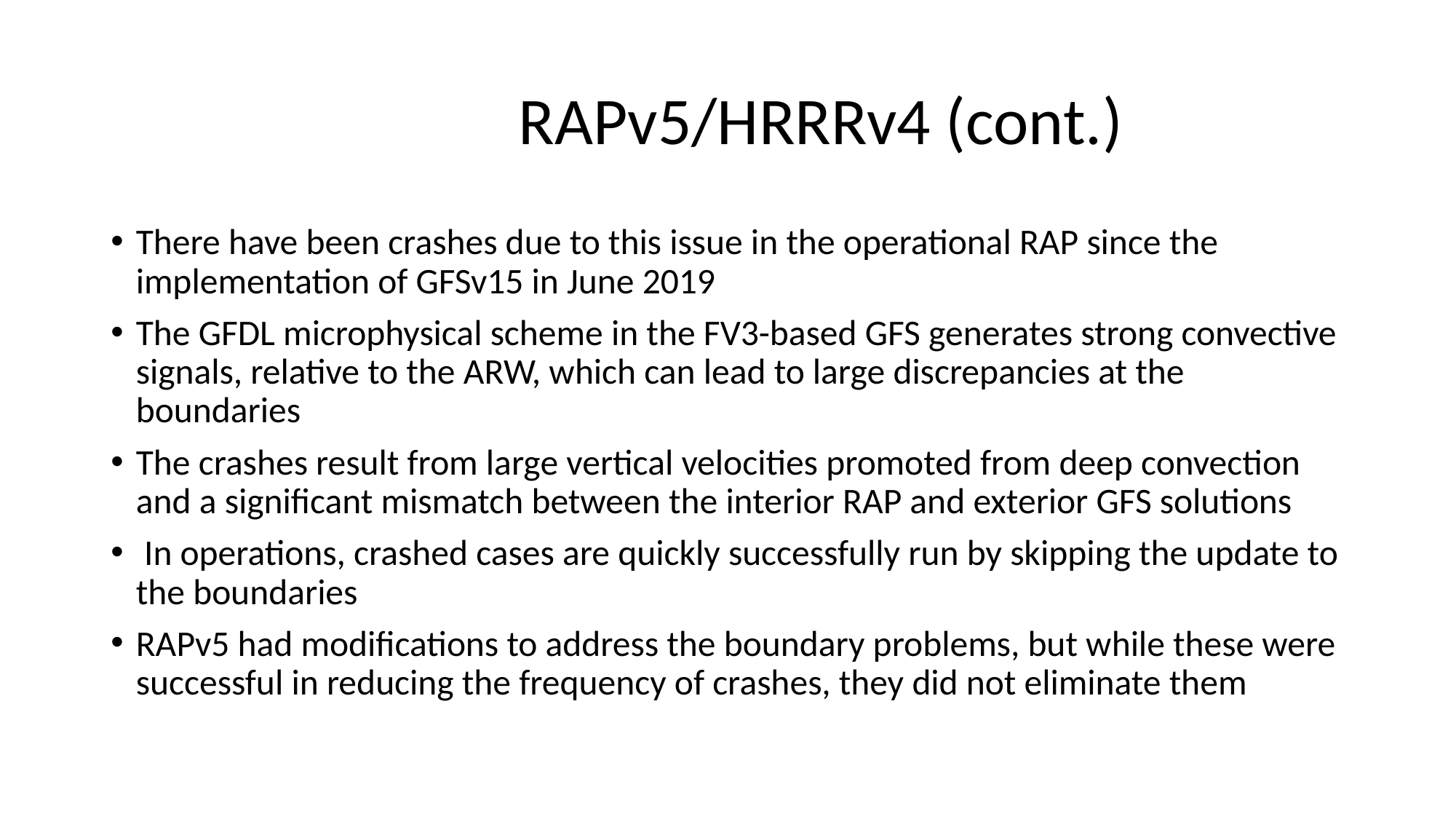

# RAPv5/HRRRv4 (cont.)
There have been crashes due to this issue in the operational RAP since the implementation of GFSv15 in June 2019
The GFDL microphysical scheme in the FV3-based GFS generates strong convective signals, relative to the ARW, which can lead to large discrepancies at the boundaries
The crashes result from large vertical velocities promoted from deep convection and a significant mismatch between the interior RAP and exterior GFS solutions
 In operations, crashed cases are quickly successfully run by skipping the update to the boundaries
RAPv5 had modifications to address the boundary problems, but while these were successful in reducing the frequency of crashes, they did not eliminate them